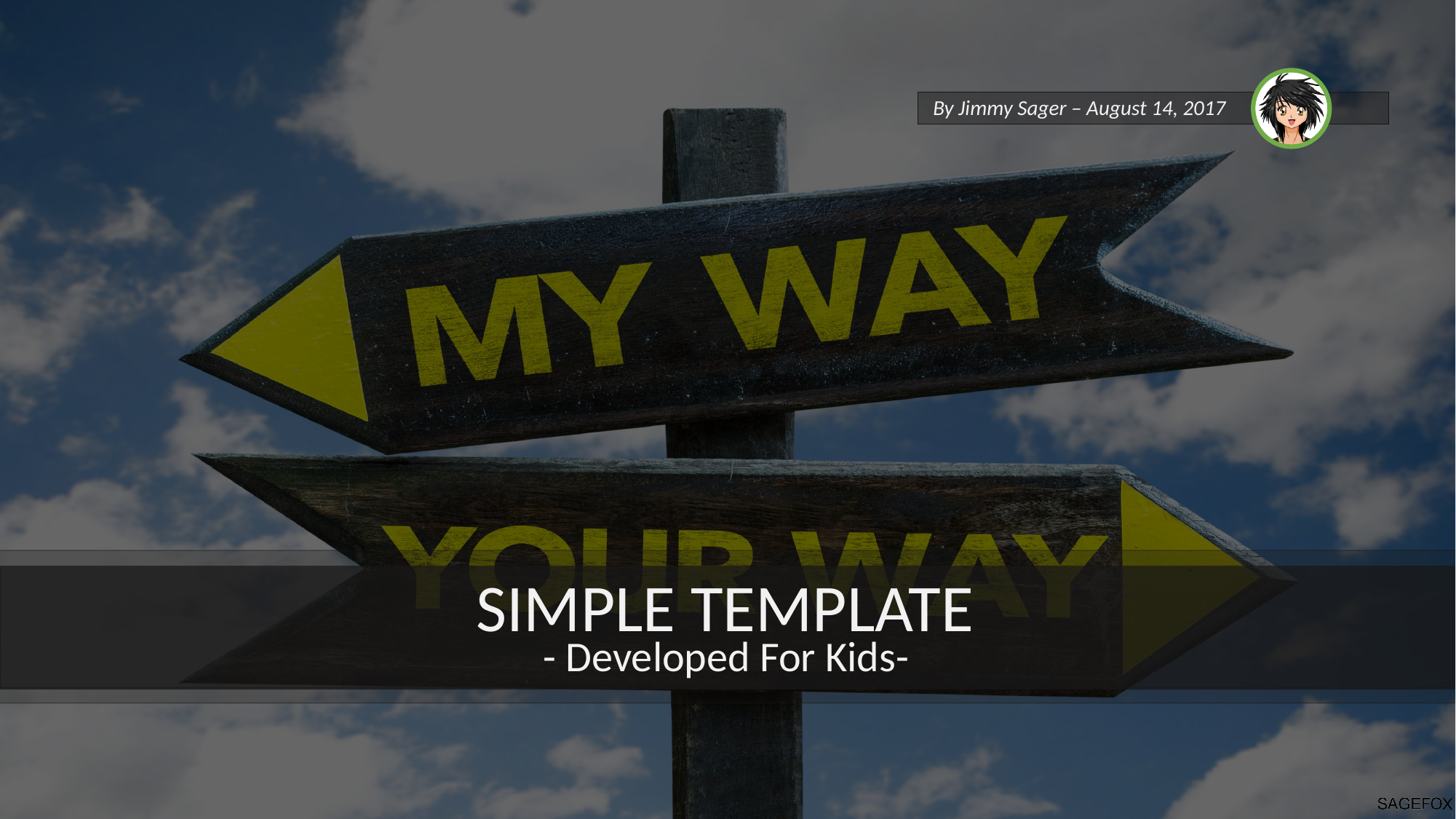

By Jimmy Sager – August 14, 2017

SIMPLE TEMPLATE
- Developed For Kids-